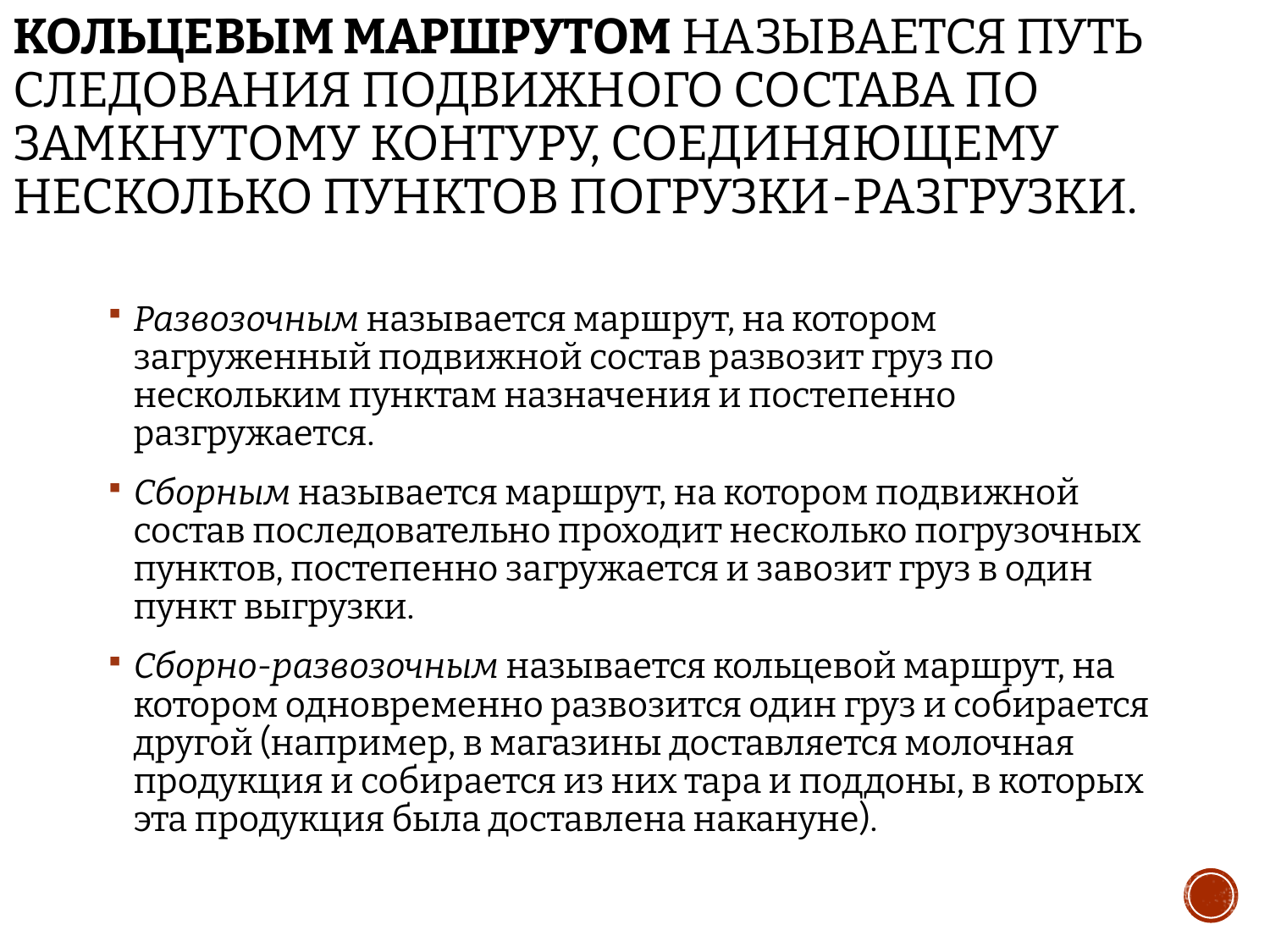

# Кольцевым маршрутом называется путь следования подвижного состава по замкнутому контуру, соединяющему несколько пунктов погрузки-разгрузки.
Развозочным называется маршрут, на котором загруженный подвижной состав развозит груз по нескольким пунктам назначения и постепенно разгружается.
Сборным называется маршрут, на котором подвижной состав последовательно проходит несколько погрузочных пунктов, постепенно загружается и завозит груз в один пункт выгрузки.
Сборно-развозочным называется кольцевой маршрут, на котором одновременно развозится один груз и собирается другой (например, в магазины доставляется молочная продукция и собирается из них тара и поддоны, в которых эта продукция была доставлена накануне).